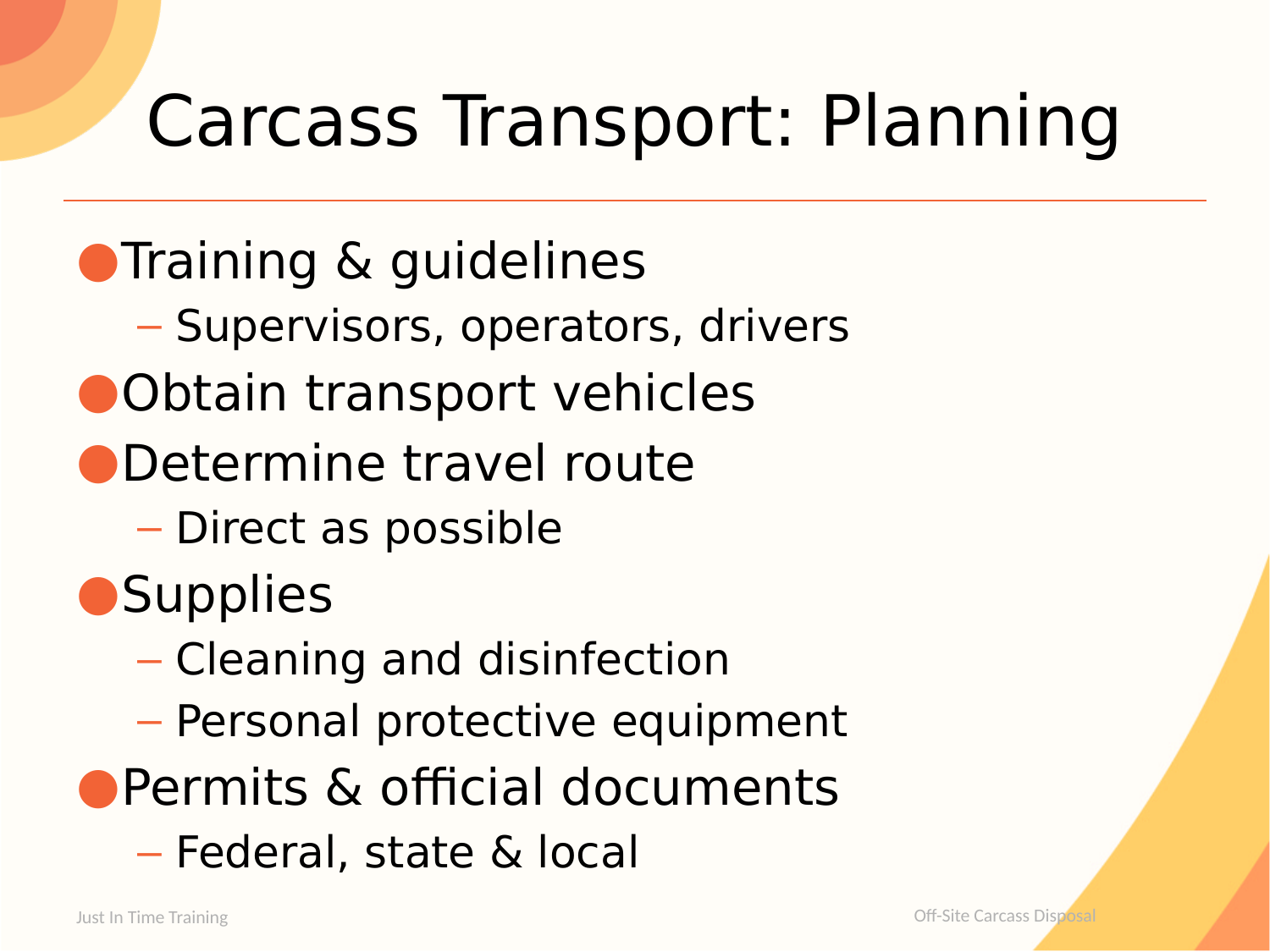

# Carcass Transport: Planning
Training & guidelines
Supervisors, operators, drivers
Obtain transport vehicles
Determine travel route
Direct as possible
Supplies
Cleaning and disinfection
Personal protective equipment
Permits & official documents
Federal, state & local
Just In Time Training
Off-Site Carcass Disposal